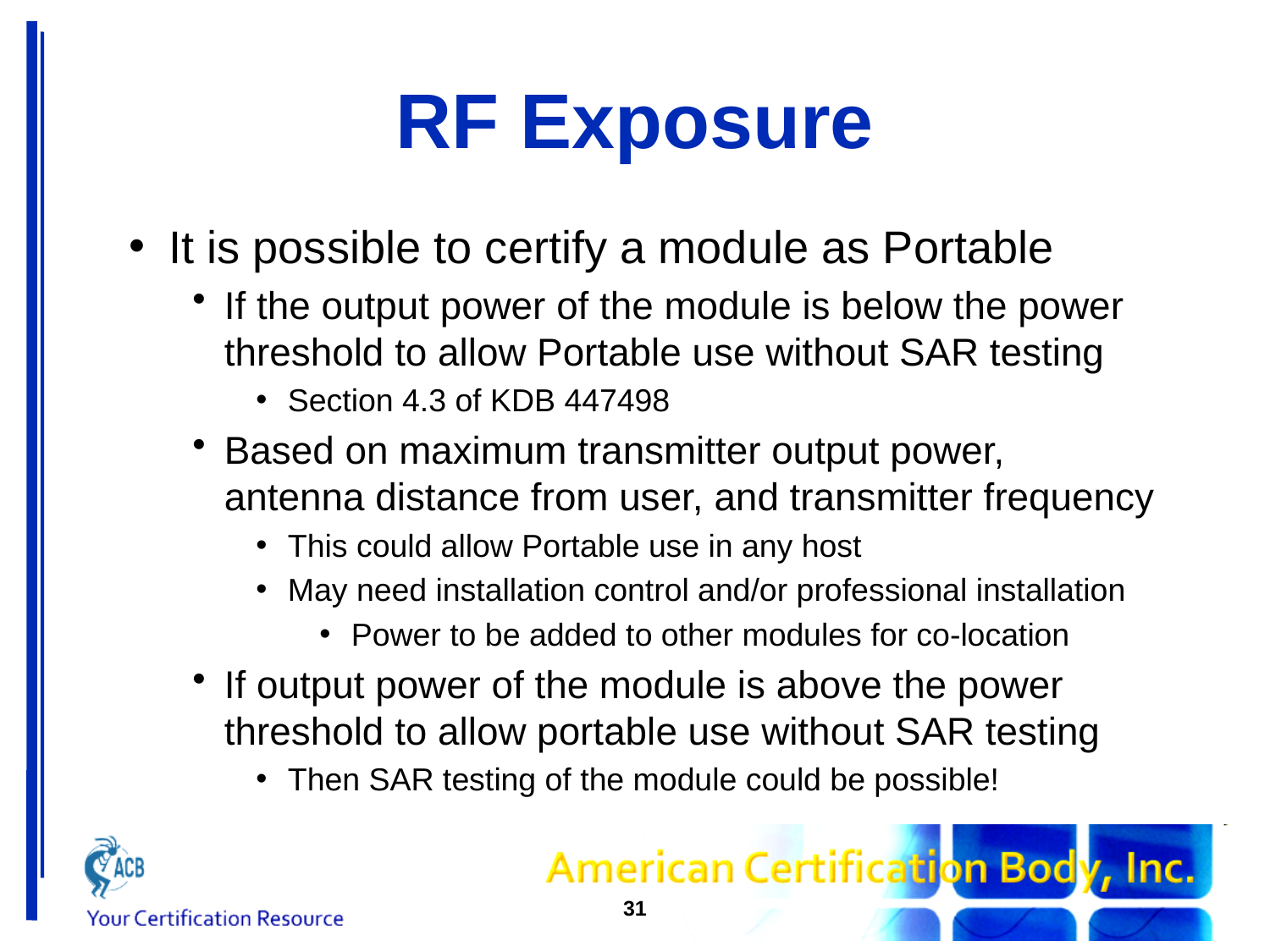

# RF Exposure
It is possible to certify a module as Portable
If the output power of the module is below the power threshold to allow Portable use without SAR testing
Section 4.3 of KDB 447498
Based on maximum transmitter output power,
antenna distance from user, and transmitter frequency
This could allow Portable use in any host
May need installation control and/or professional installation
Power to be added to other modules for co-location
If output power of the module is above the power threshold to allow portable use without SAR testing
Then SAR testing of the module could be possible!
31